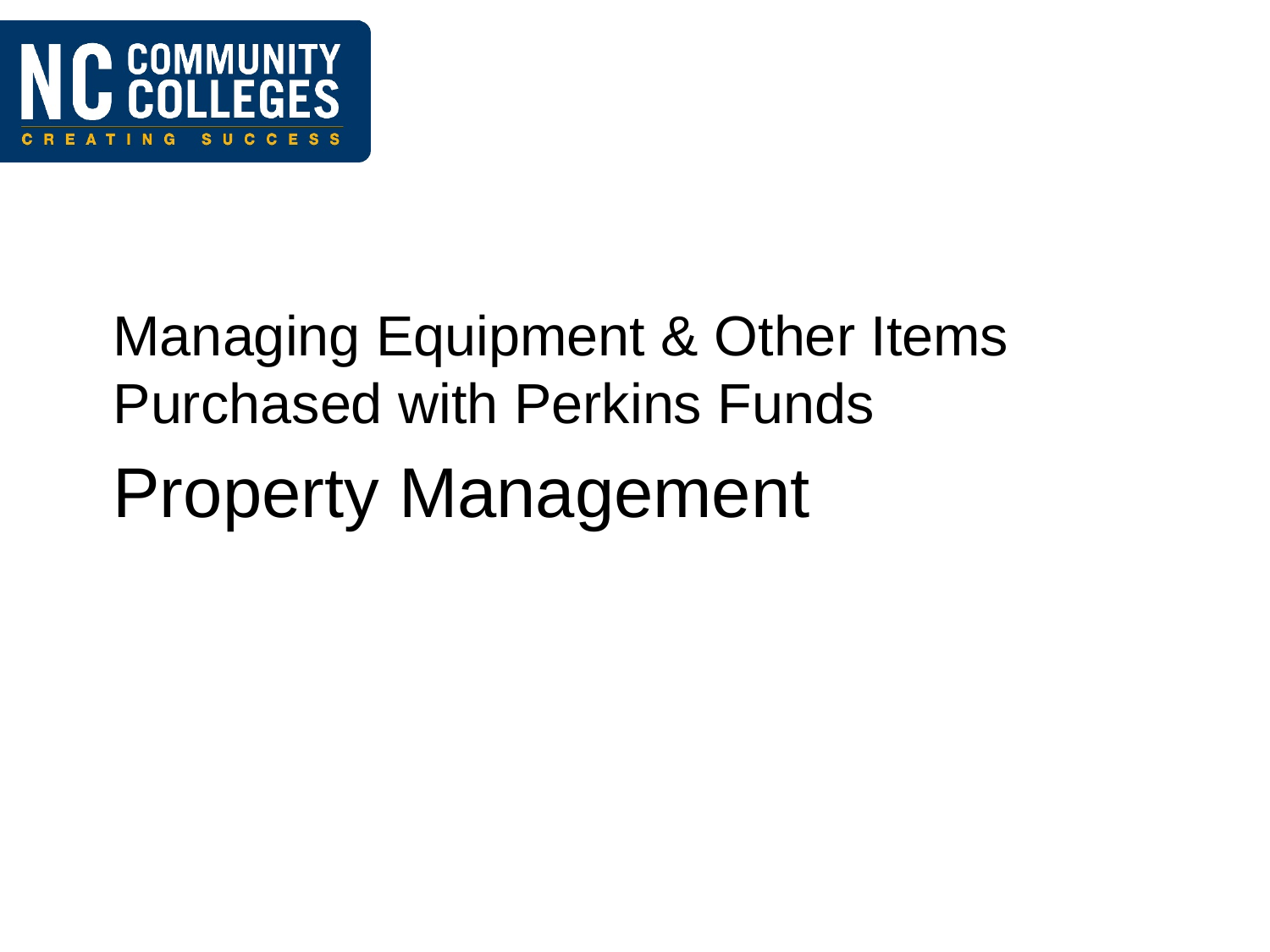

Managing Equipment & Other Items Purchased with Perkins Funds
# Property Management